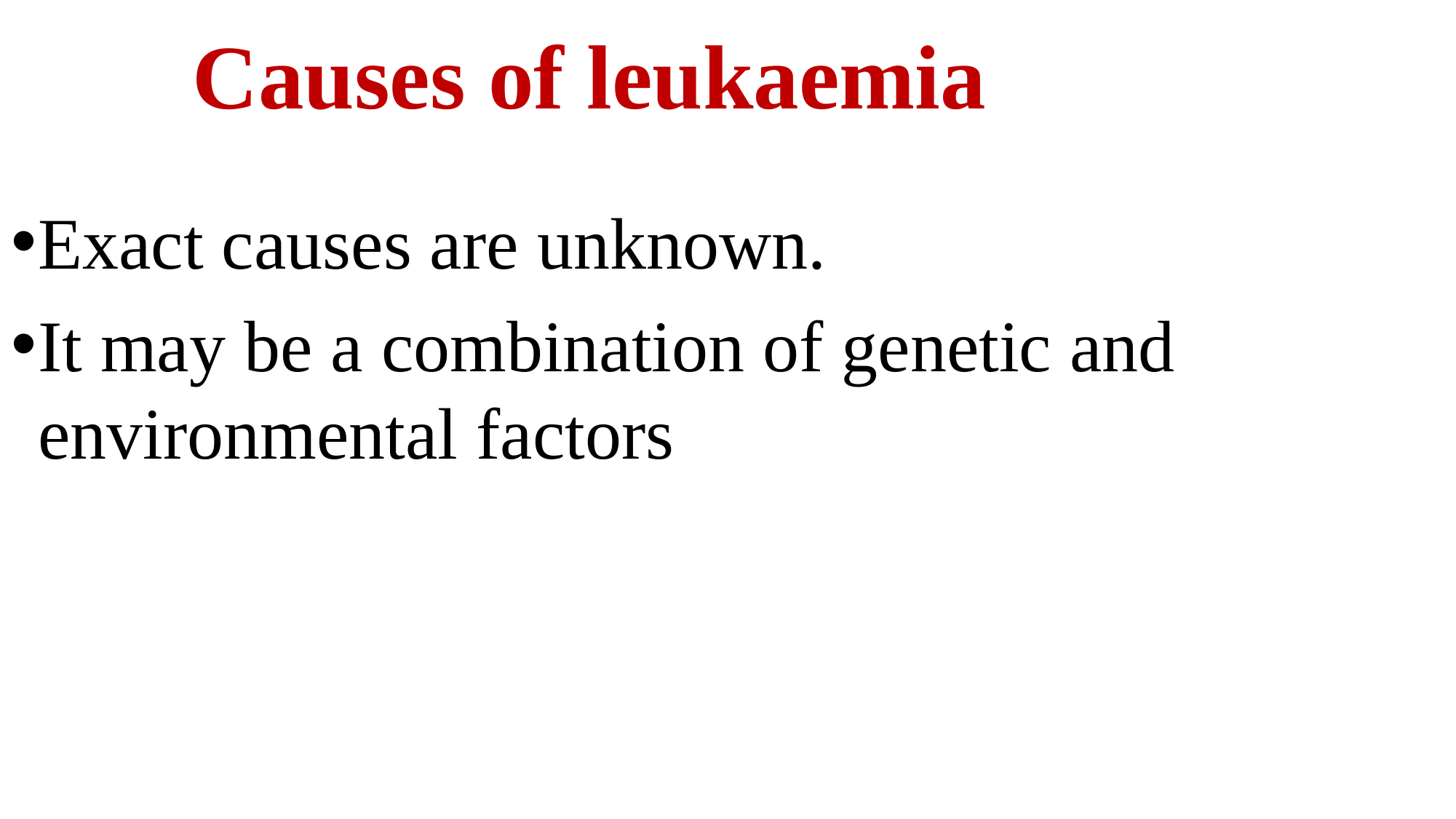

# Causes of leukaemia
Exact causes are unknown.
It may be a combination of genetic and environmental factors